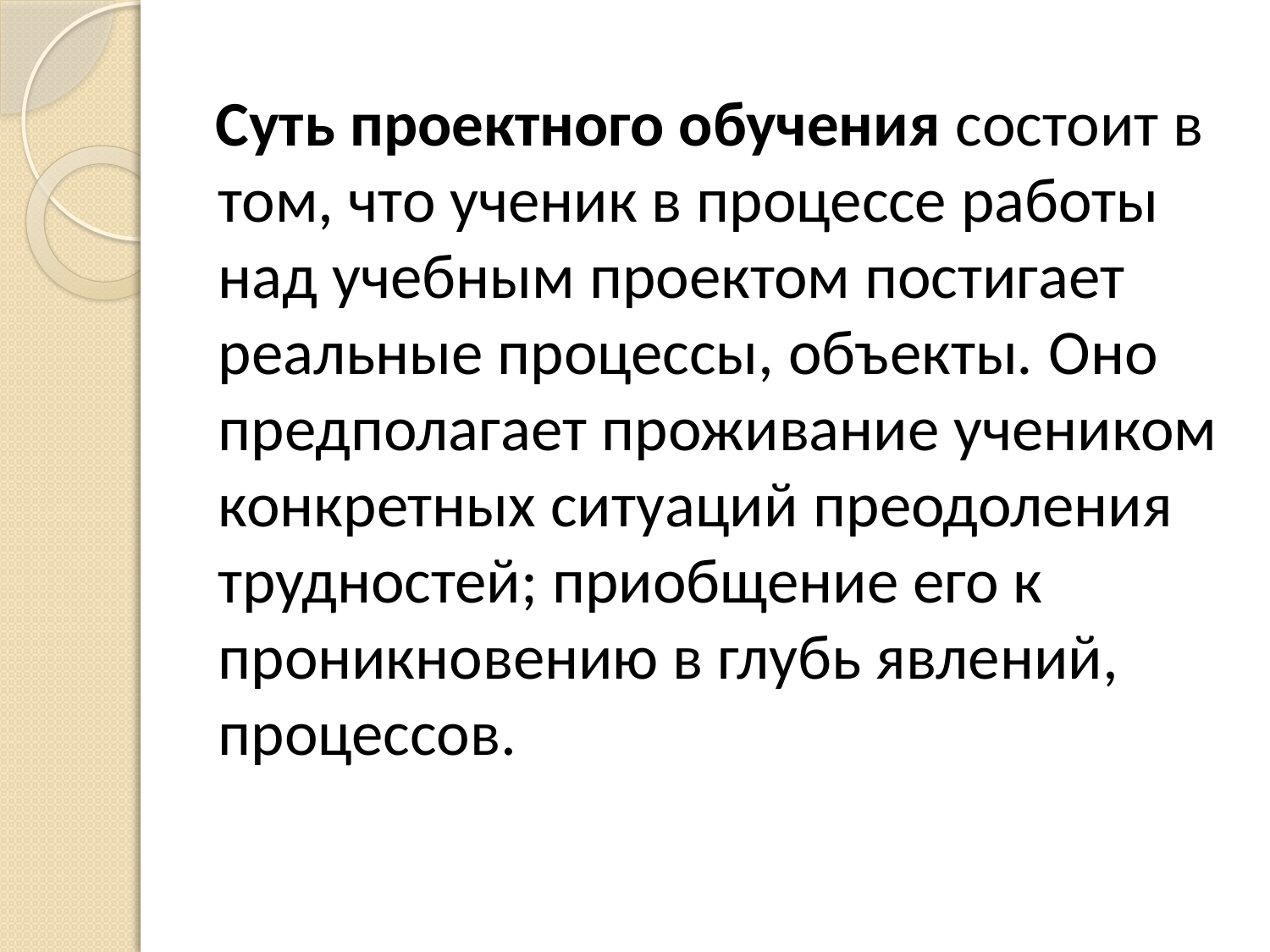

#
  Суть проектного обучения состоит в том, что ученик в процессе работы над учебным проектом постигает реальные процессы, объекты. Оно предполагает проживание учеником конкретных ситуаций преодоления трудностей; приобщение его к проникновению в глубь явлений, процессов.